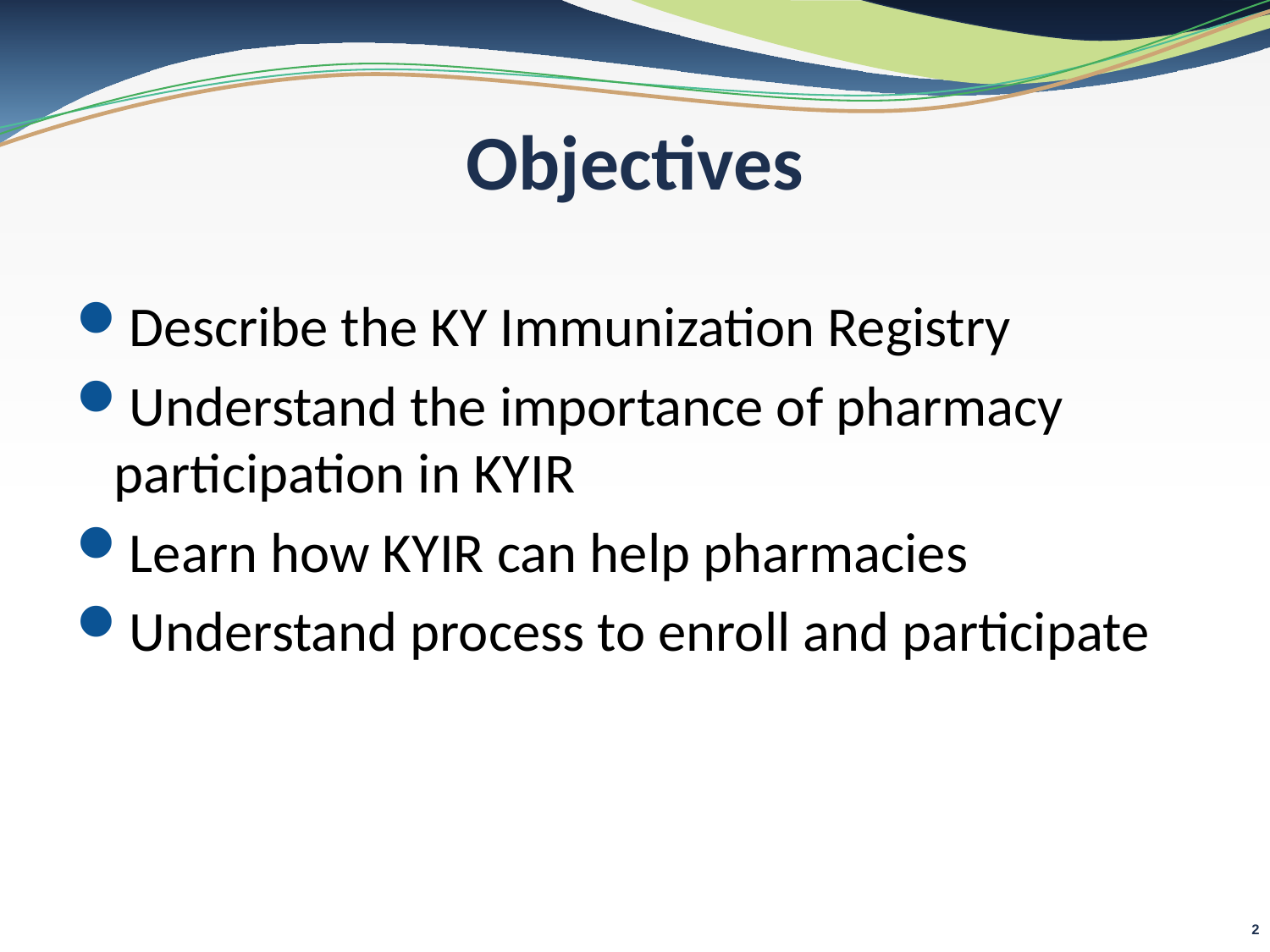

# Objectives
Describe the KY Immunization Registry
Understand the importance of pharmacy participation in KYIR
Learn how KYIR can help pharmacies
Understand process to enroll and participate